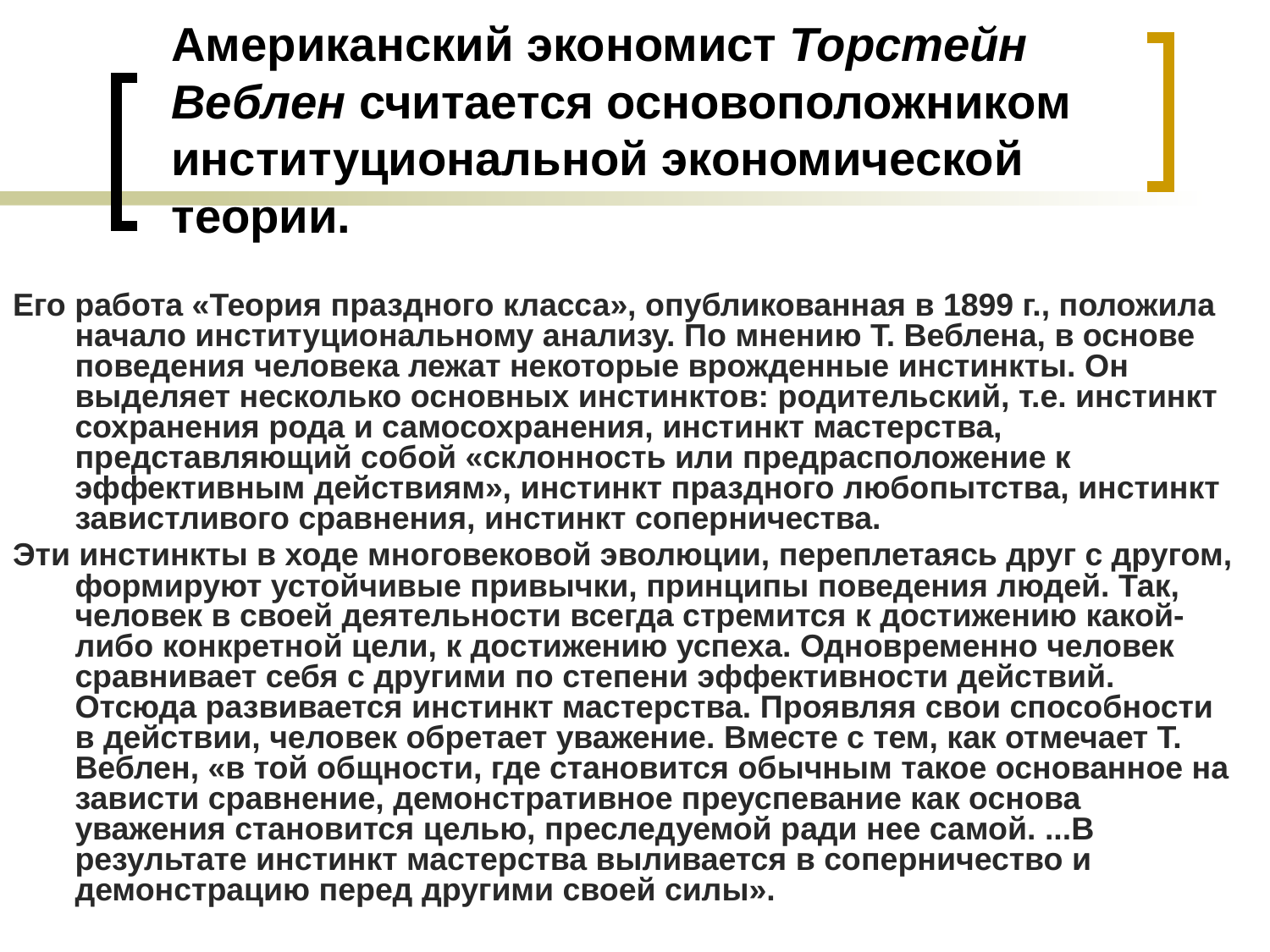

# Американский экономист Торстейн Веблен считается основоположником институциональной экономической теории.
Его работа «Теория праздного класса», опубликованная в 1899 г., положила начало институциональному анализу. По мнению Т. Веблена, в основе поведения человека лежат некоторые врожденные инстинкты. Он выделяет несколько основных инстинктов: родительский, т.е. инстинкт сохранения рода и самосохранения, инстинкт мастерства, представляющий собой «склонность или предрасположение к эффективным действиям», инстинкт праздного любопытства, инстинкт завистливого сравнения, инстинкт соперничества.
Эти инстинкты в ходе многовековой эволюции, переплетаясь друг с другом, формируют устойчивые привычки, принципы поведения людей. Так, человек в своей деятельности всегда стремится к достижению какой-либо конкретной цели, к достижению успеха. Одновременно человек сравнивает себя с другими по степени эффективности действий. Отсюда развивается инстинкт мастерства. Проявляя свои способности в действии, человек обретает уважение. Вместе с тем, как отмечает Т. Веблен, «в той общности, где становится обычным такое основанное на зависти сравнение, демонстративное преуспевание как основа уважения становится целью, преследуемой ради нее самой. ...В результате инстинкт мастерства выливается в соперничество и демонстрацию перед другими своей силы».